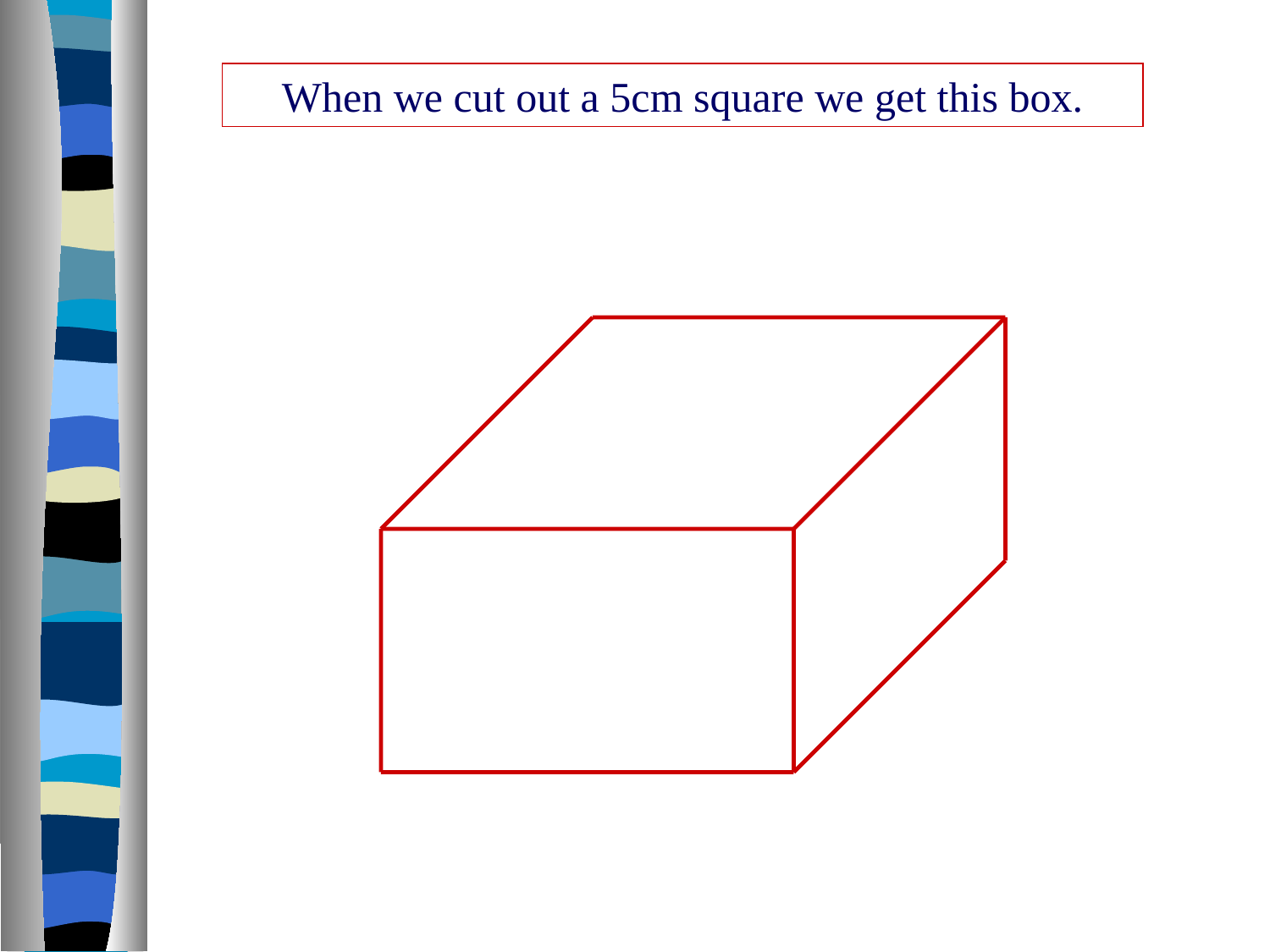

When we cut out a 5cm square we get this box.